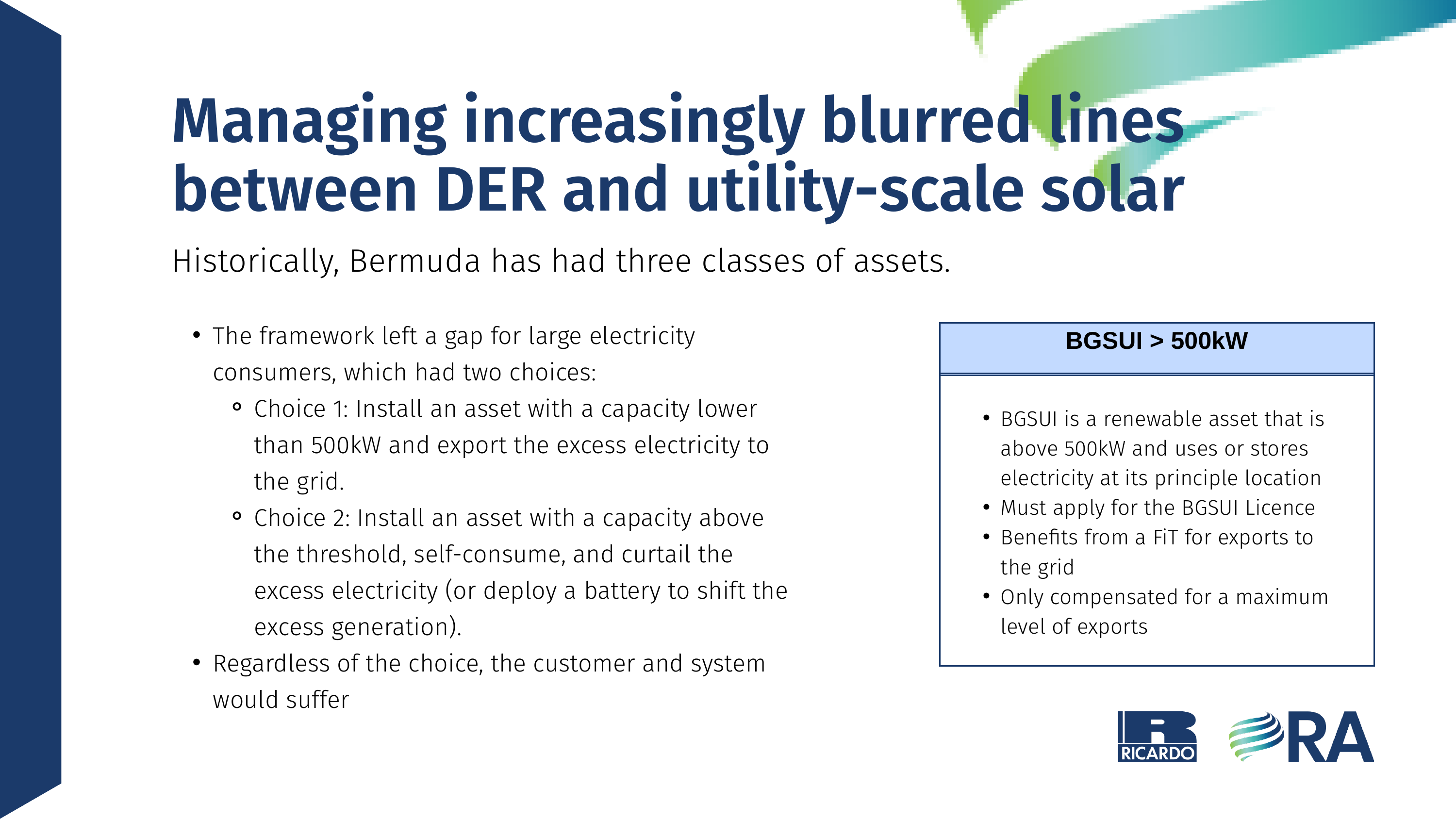

Managing increasingly blurred lines between DER and utility-scale solar
Historically, Bermuda has had three classes of assets.
The framework left a gap for large electricity consumers, which had two choices:
Choice 1: Install an asset with a capacity lower than 500kW and export the excess electricity to the grid.
Choice 2: Install an asset with a capacity above the threshold, self-consume, and curtail the excess electricity (or deploy a battery to shift the excess generation).
Regardless of the choice, the customer and system would suffer

BGSUI > 500kW

BGSUI is a renewable asset that is above 500kW and uses or stores electricity at its principle location
Must apply for the BGSUI Licence
Benefits from a FiT for exports to the grid
Only compensated for a maximum level of exports